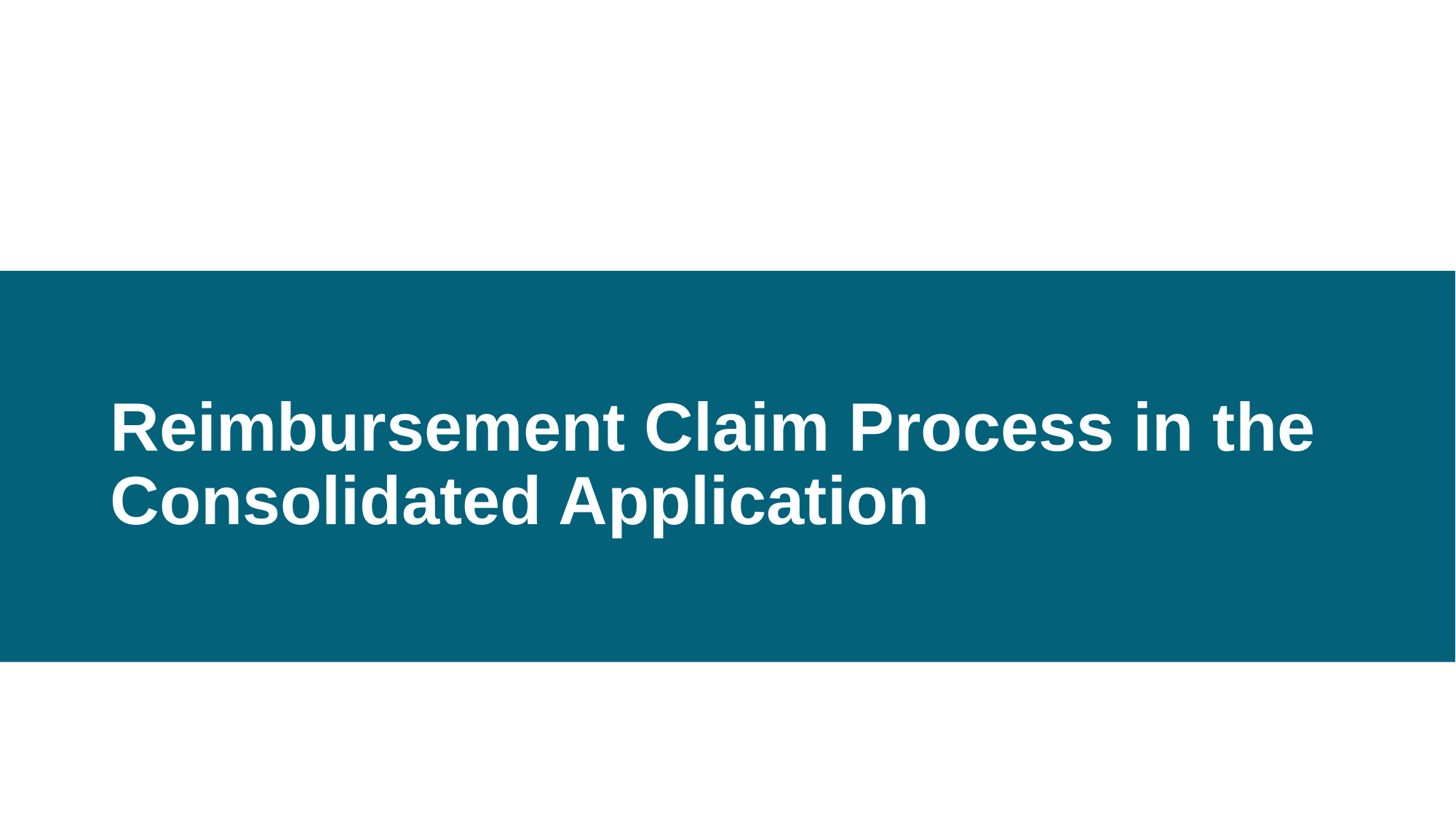

# Reimbursement Claim Process in the Consolidated Application